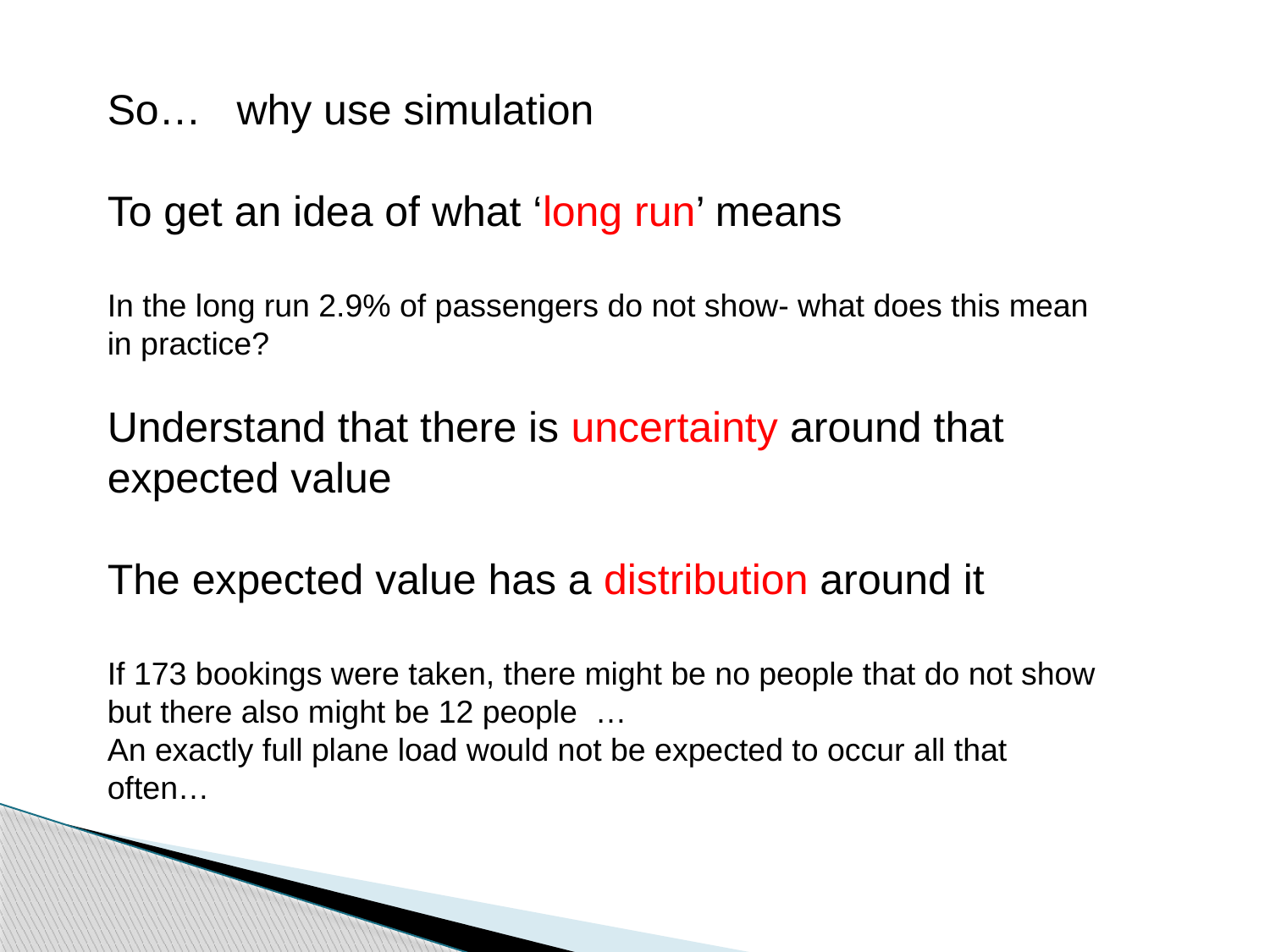

So…   why use simulation

To get an idea of what ‘long run’ means

In the long run 2.9% of passengers do not show- what does this mean in practice?

Understand that there is uncertainty around that expected value

The expected value has a distribution around it

If 173 bookings were taken, there might be no people that do not show but there also might be 12 people  …
An exactly full plane load would not be expected to occur all that often…